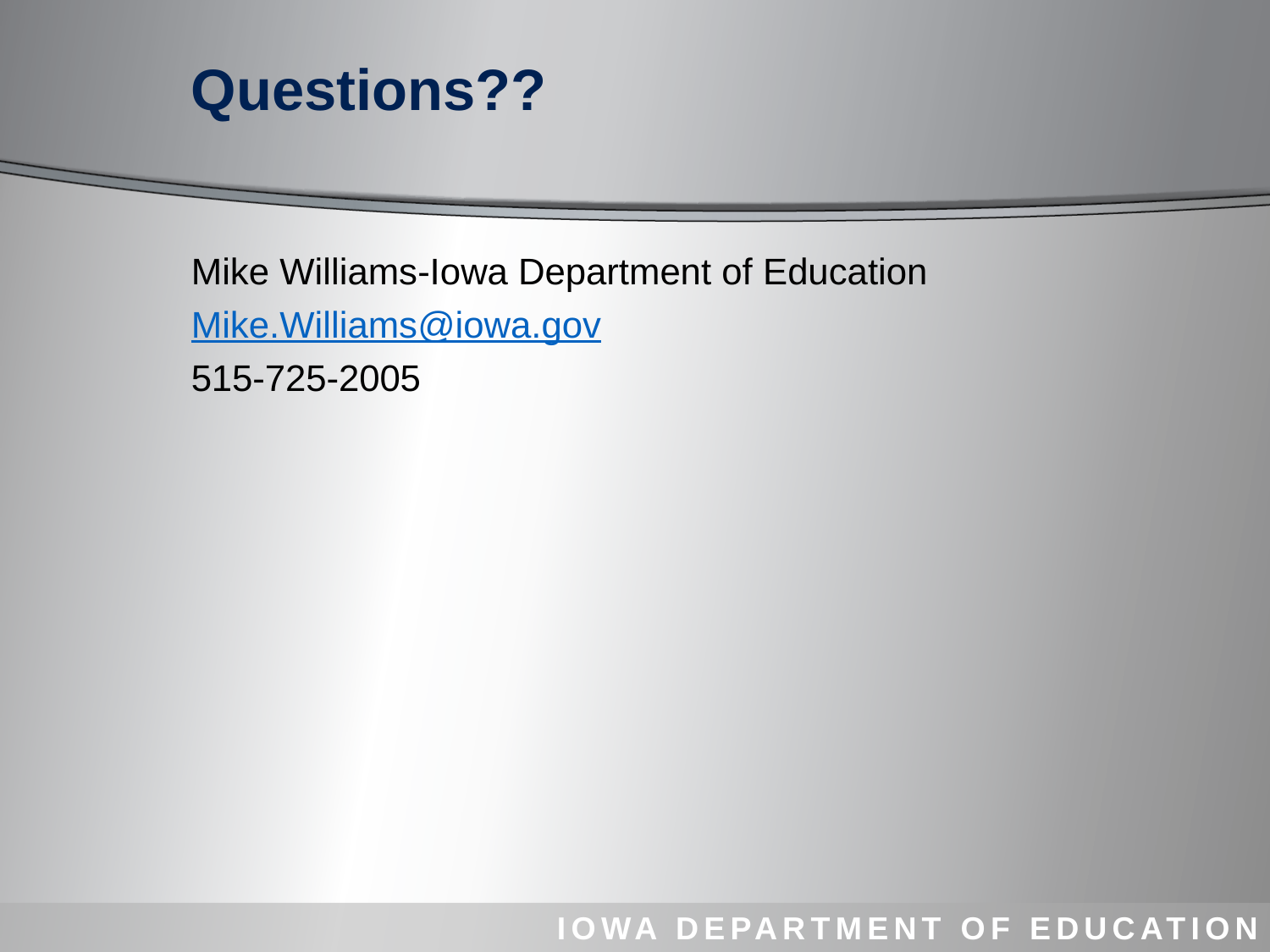

# Questions??
Mike Williams-Iowa Department of Education
Mike.Williams@iowa.gov
515-725-2005